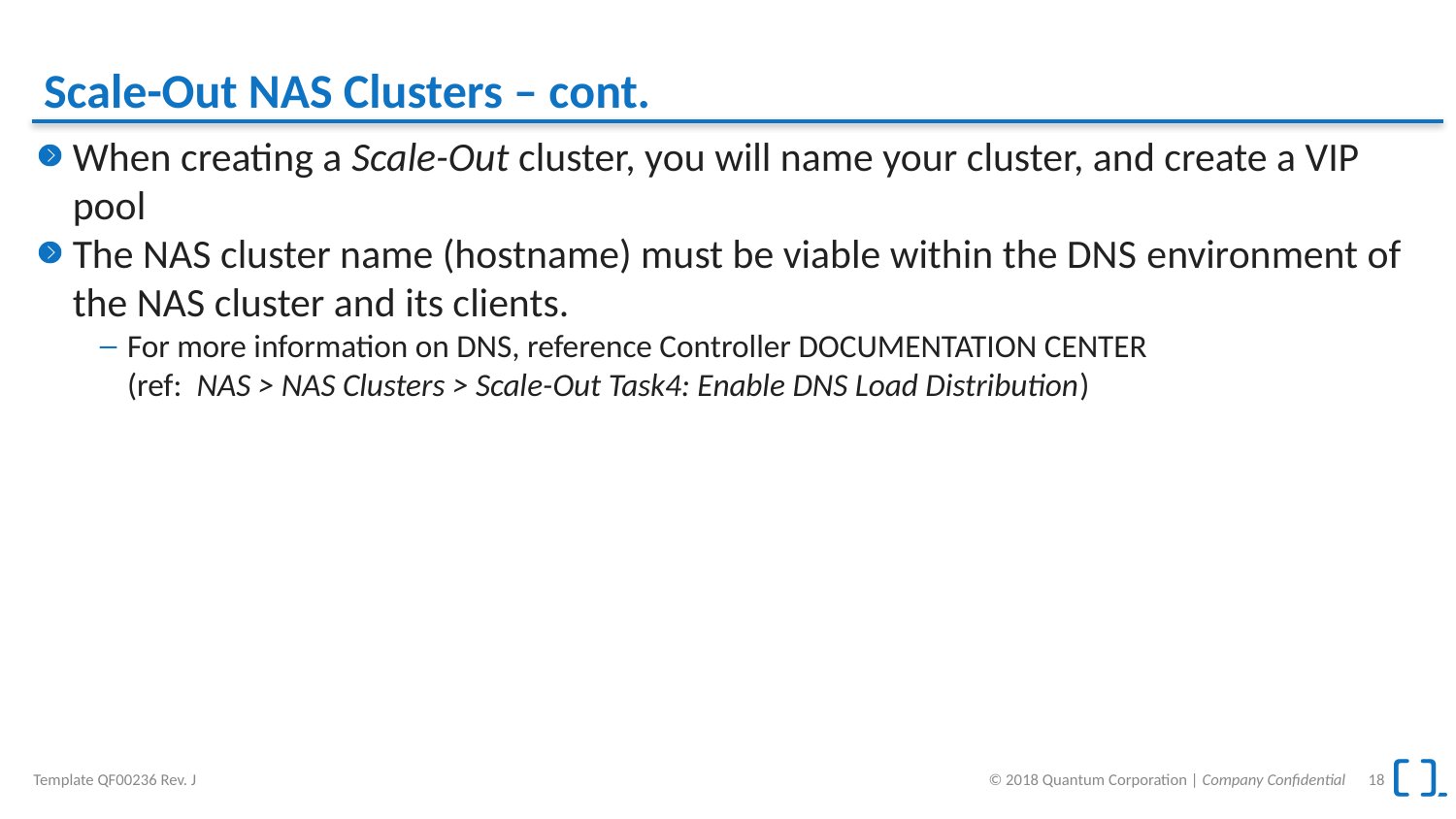

# Scale-Out NAS Clusters – cont.
When creating a Scale-Out cluster, you will name your cluster, and create a VIP pool
The NAS cluster name (hostname) must be viable within the DNS environment of the NAS cluster and its clients.
For more information on DNS, reference Controller DOCUMENTATION CENTER
(ref:  NAS > NAS Clusters > Scale-Out Task4: Enable DNS Load Distribution)